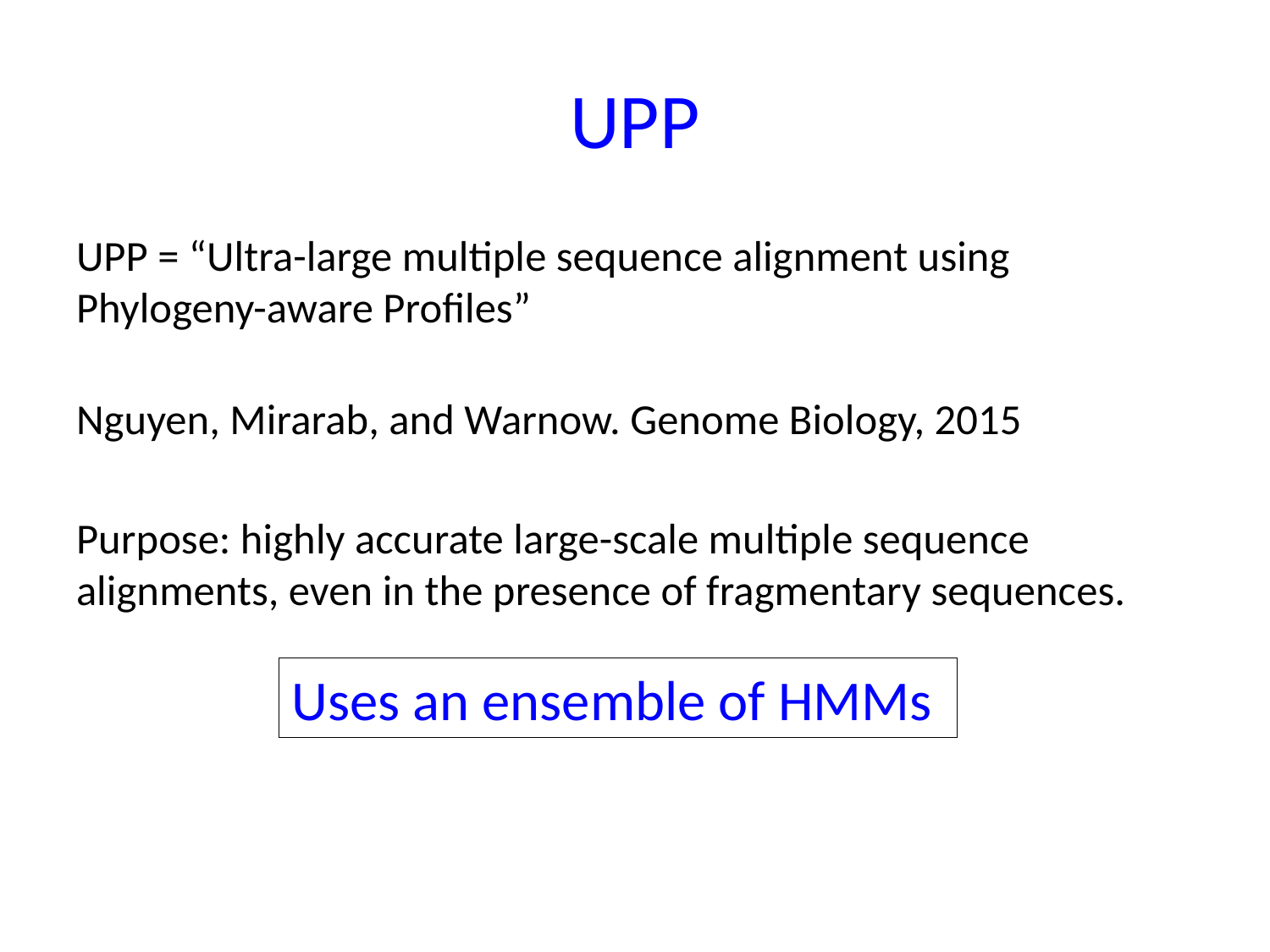

# UPP
UPP = “Ultra-large multiple sequence alignment using Phylogeny-aware Profiles”
Nguyen, Mirarab, and Warnow. Genome Biology, 2015

Purpose: highly accurate large-scale multiple sequence alignments, even in the presence of fragmentary sequences.

Uses an ensemble of HMMs